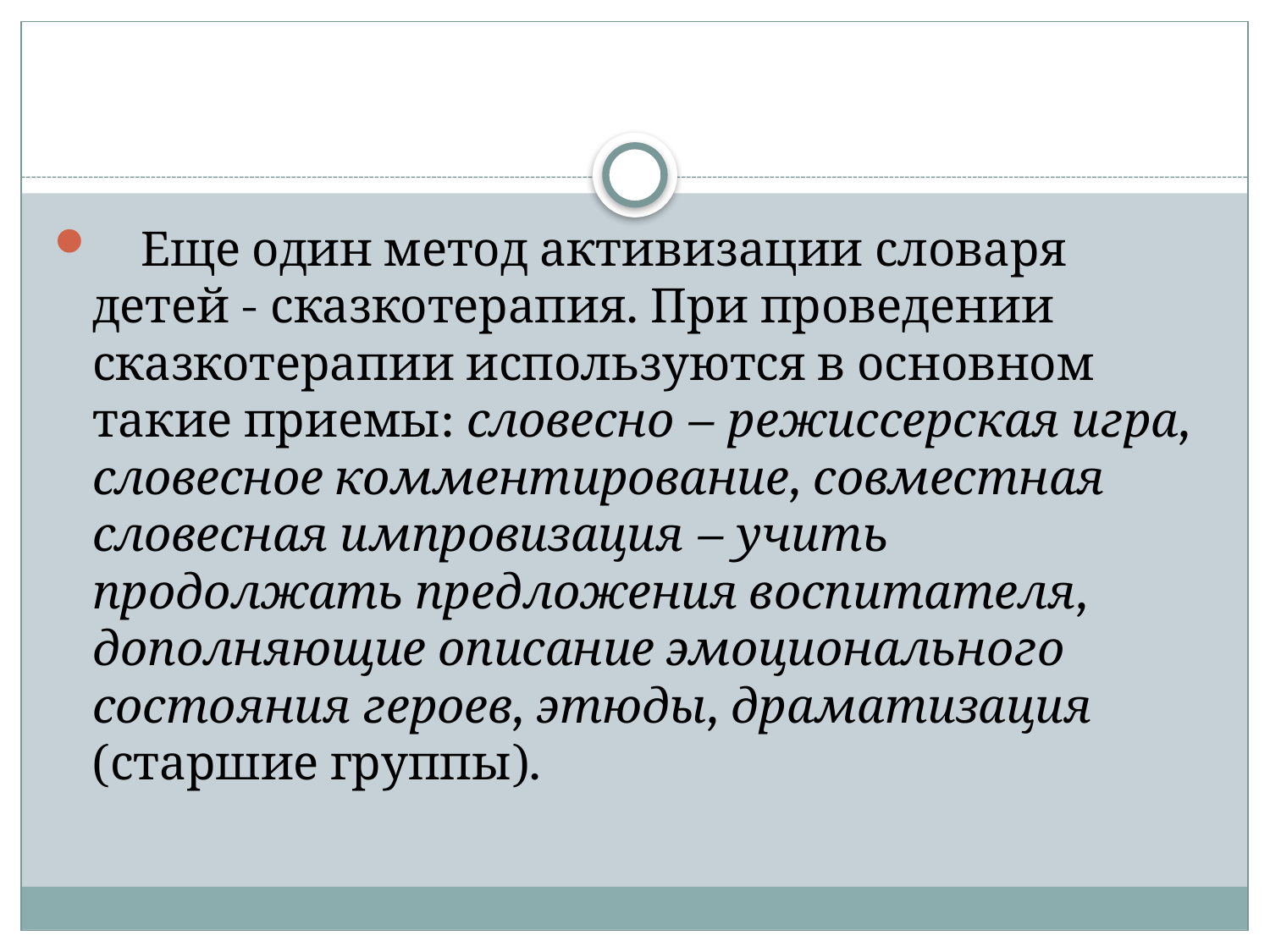

#
    Еще один метод активизации словаря детей - сказкотерапия. При проведении сказкотерапии используются в основном такие приемы: словесно – режиссерская игра, словесное комментирование, совместная словесная импровизация – учить продолжать предложения воспитателя, дополняющие описание эмоционального состояния героев, этюды, драматизация (старшие группы).